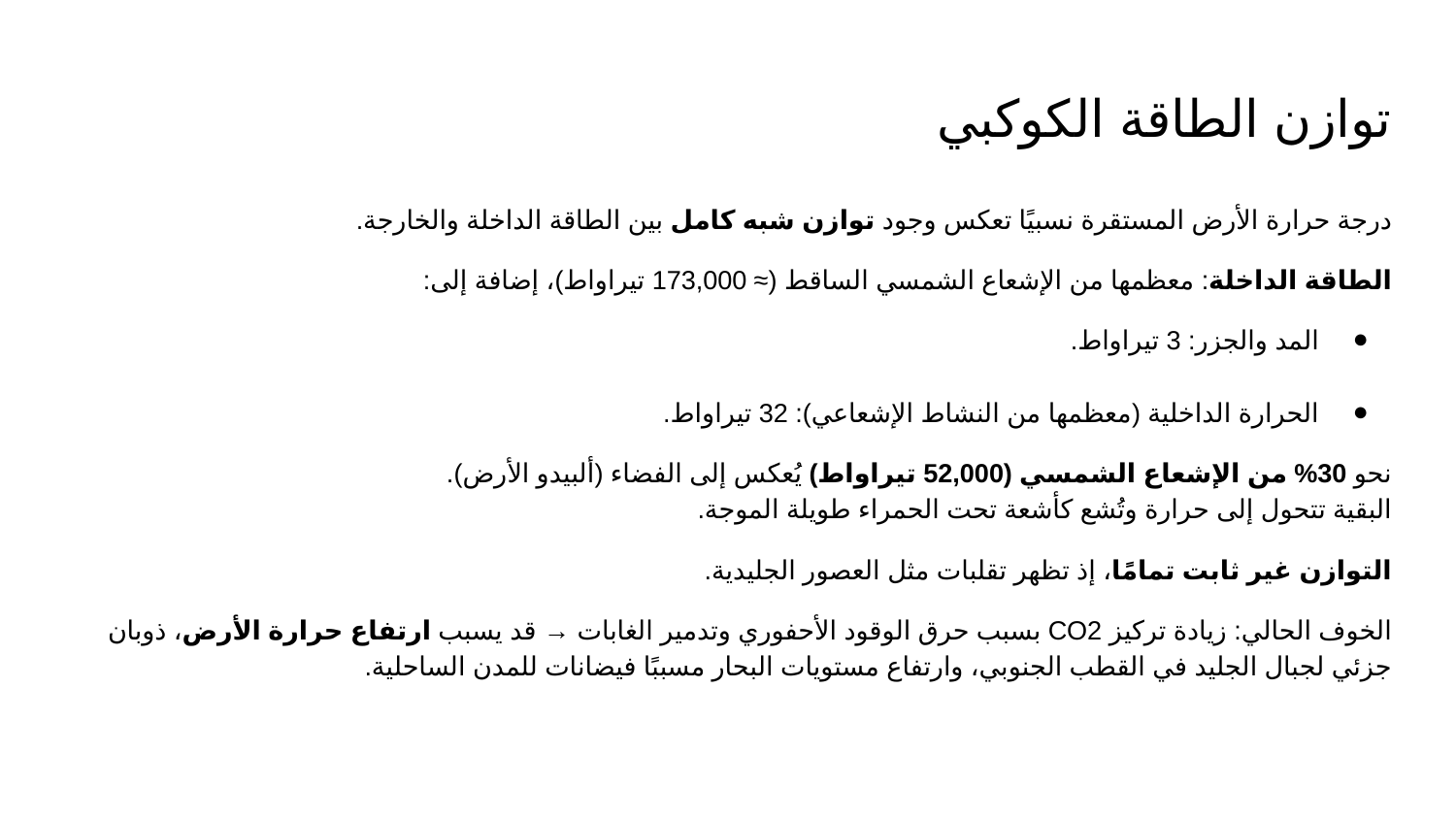

# توازن الطاقة الكوكبي
درجة حرارة الأرض المستقرة نسبيًا تعكس وجود توازن شبه كامل بين الطاقة الداخلة والخارجة.
الطاقة الداخلة: معظمها من الإشعاع الشمسي الساقط (≈ 173,000 تيراواط)، إضافة إلى:
المد والجزر: 3 تيراواط.
الحرارة الداخلية (معظمها من النشاط الإشعاعي): 32 تيراواط.
نحو 30% من الإشعاع الشمسي (52,000 تيراواط) يُعكس إلى الفضاء (ألبيدو الأرض).
البقية تتحول إلى حرارة وتُشع كأشعة تحت الحمراء طويلة الموجة.
التوازن غير ثابت تمامًا، إذ تظهر تقلبات مثل العصور الجليدية.
الخوف الحالي: زيادة تركيز CO2 بسبب حرق الوقود الأحفوري وتدمير الغابات → قد يسبب ارتفاع حرارة الأرض، ذوبان جزئي لجبال الجليد في القطب الجنوبي، وارتفاع مستويات البحار مسببًا فيضانات للمدن الساحلية.